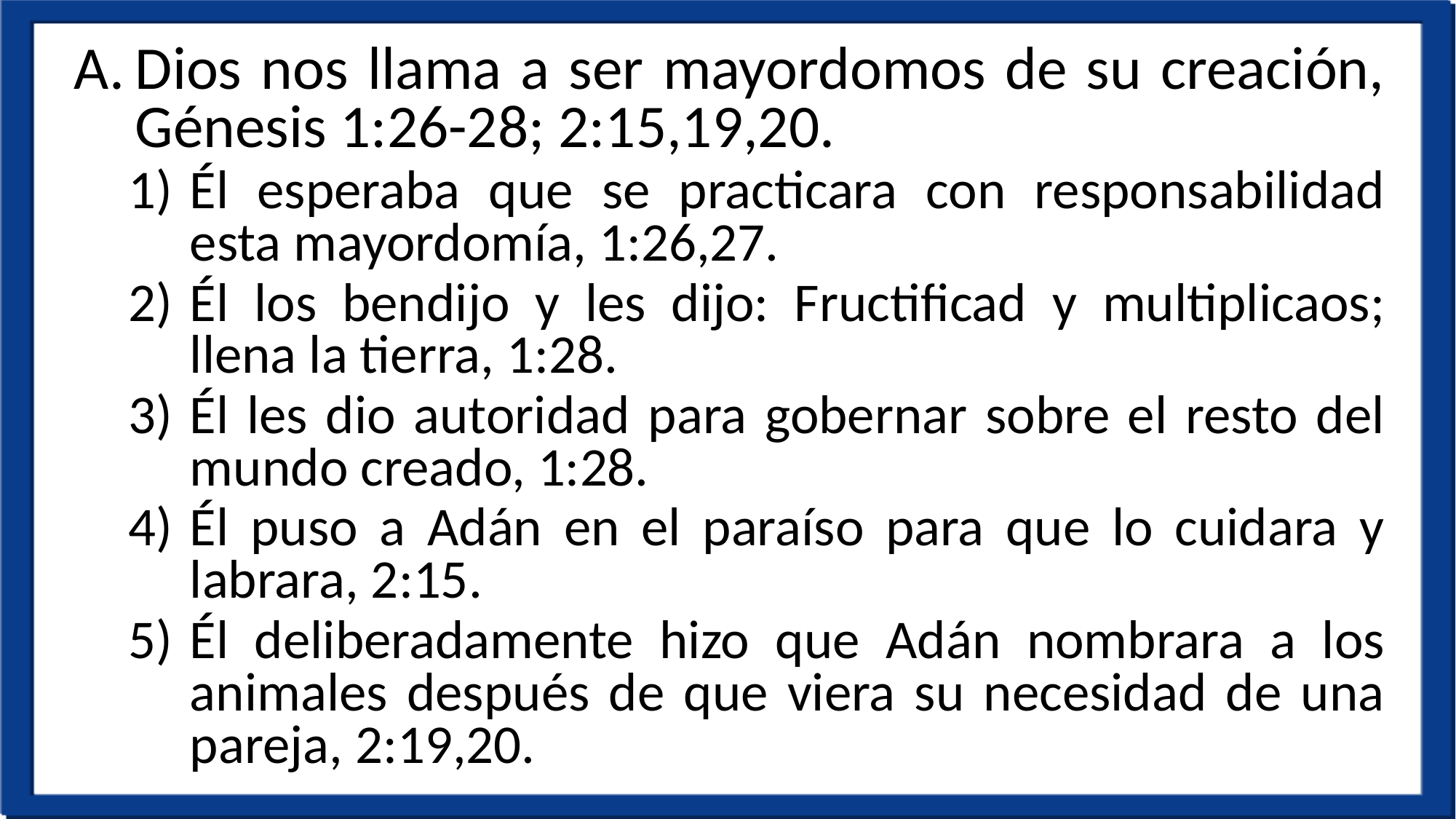

Dios nos llama a ser mayordomos de su creación, Génesis 1:26-28; 2:15,19,20.
Él esperaba que se practicara con responsabilidad esta mayordomía, 1:26,27.
Él los bendijo y les dijo: Fructificad y multiplicaos; llena la tierra, 1:28.
Él les dio autoridad para gobernar sobre el resto del mundo creado, 1:28.
Él puso a Adán en el paraíso para que lo cuidara y labrara, 2:15.
Él deliberadamente hizo que Adán nombrara a los animales después de que viera su necesidad de una pareja, 2:19,20.